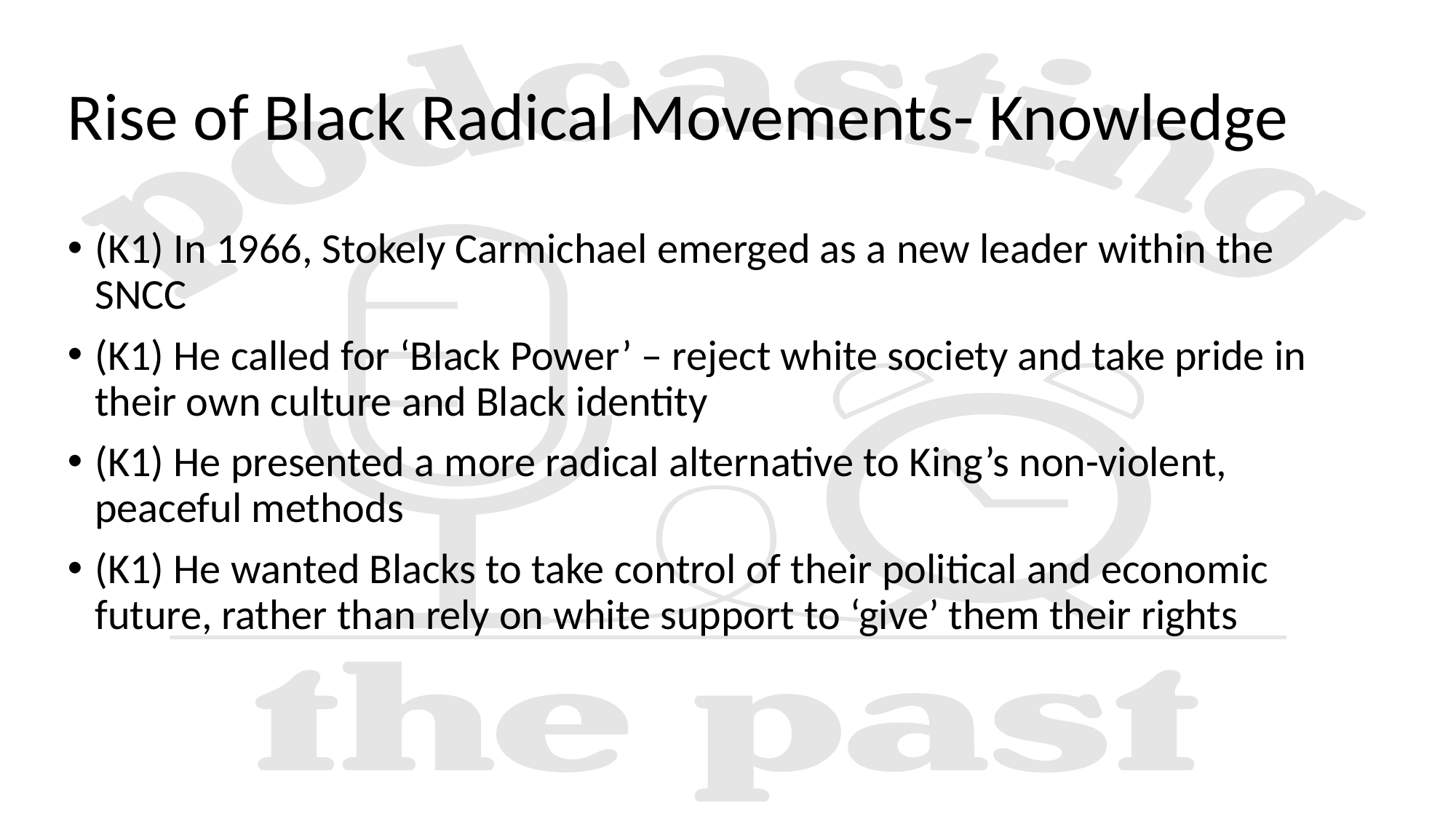

# Rise of Black Radical Movements- Knowledge
(K1) In 1966, Stokely Carmichael emerged as a new leader within the SNCC
(K1) He called for ‘Black Power’ – reject white society and take pride in their own culture and Black identity
(K1) He presented a more radical alternative to King’s non-violent, peaceful methods
(K1) He wanted Blacks to take control of their political and economic future, rather than rely on white support to ‘give’ them their rights